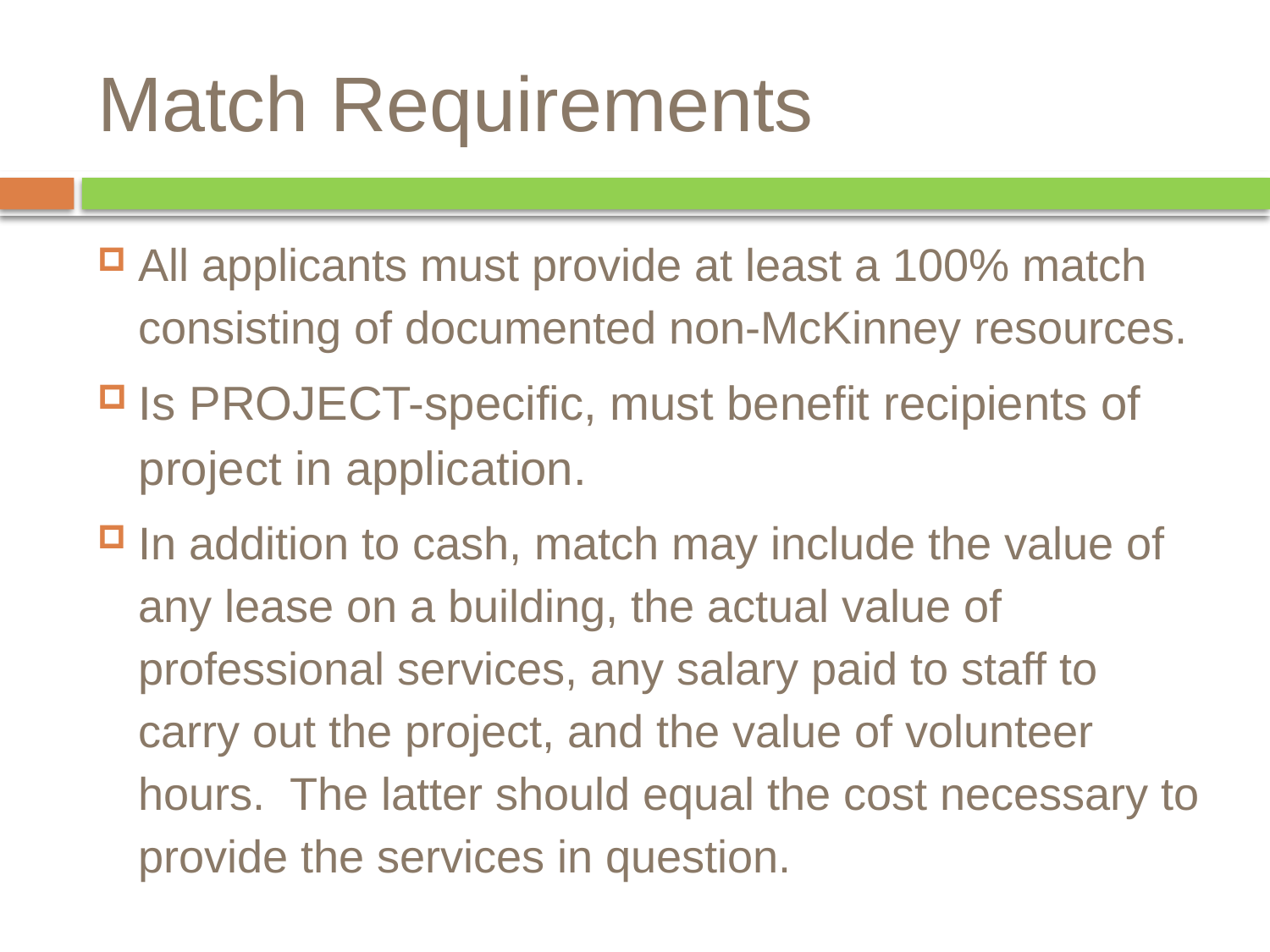

# Match Requirements
All applicants must provide at least a 100% match consisting of documented non-McKinney resources.
Is PROJECT-specific, must benefit recipients of project in application.
In addition to cash, match may include the value of any lease on a building, the actual value of professional services, any salary paid to staff to carry out the project, and the value of volunteer hours.  The latter should equal the cost necessary to provide the services in question.